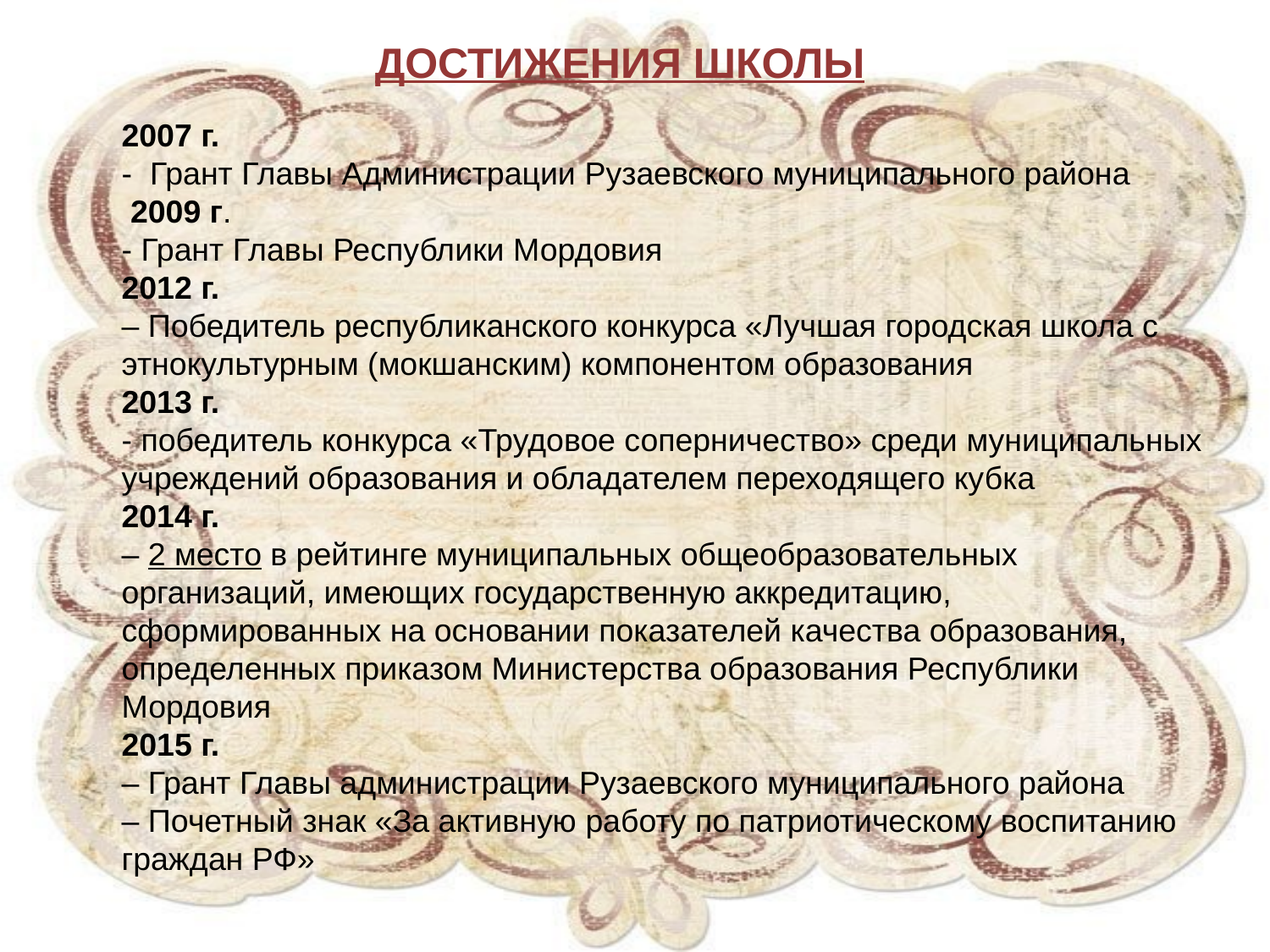

ДОСТИЖЕНИЯ ШКОЛЫ
2007 г.
-  Грант Главы Администрации Рузаевского муниципального района
 2009 г.
- Грант Главы Республики Мордовия
2012 г.
– Победитель республиканского конкурса «Лучшая городская школа с этнокультурным (мокшанским) компонентом образования
2013 г.
- победитель конкурса «Трудовое соперничество» среди муниципальных учреждений образования и обладателем переходящего кубка
2014 г.
– 2 место в рейтинге муниципальных общеобразовательных организаций, имеющих государственную аккредитацию, сформированных на основании показателей качества образования, определенных приказом Министерства образования Республики Мордовия
2015 г.
– Грант Главы администрации Рузаевского муниципального района
– Почетный знак «За активную работу по патриотическому воспитанию граждан РФ»